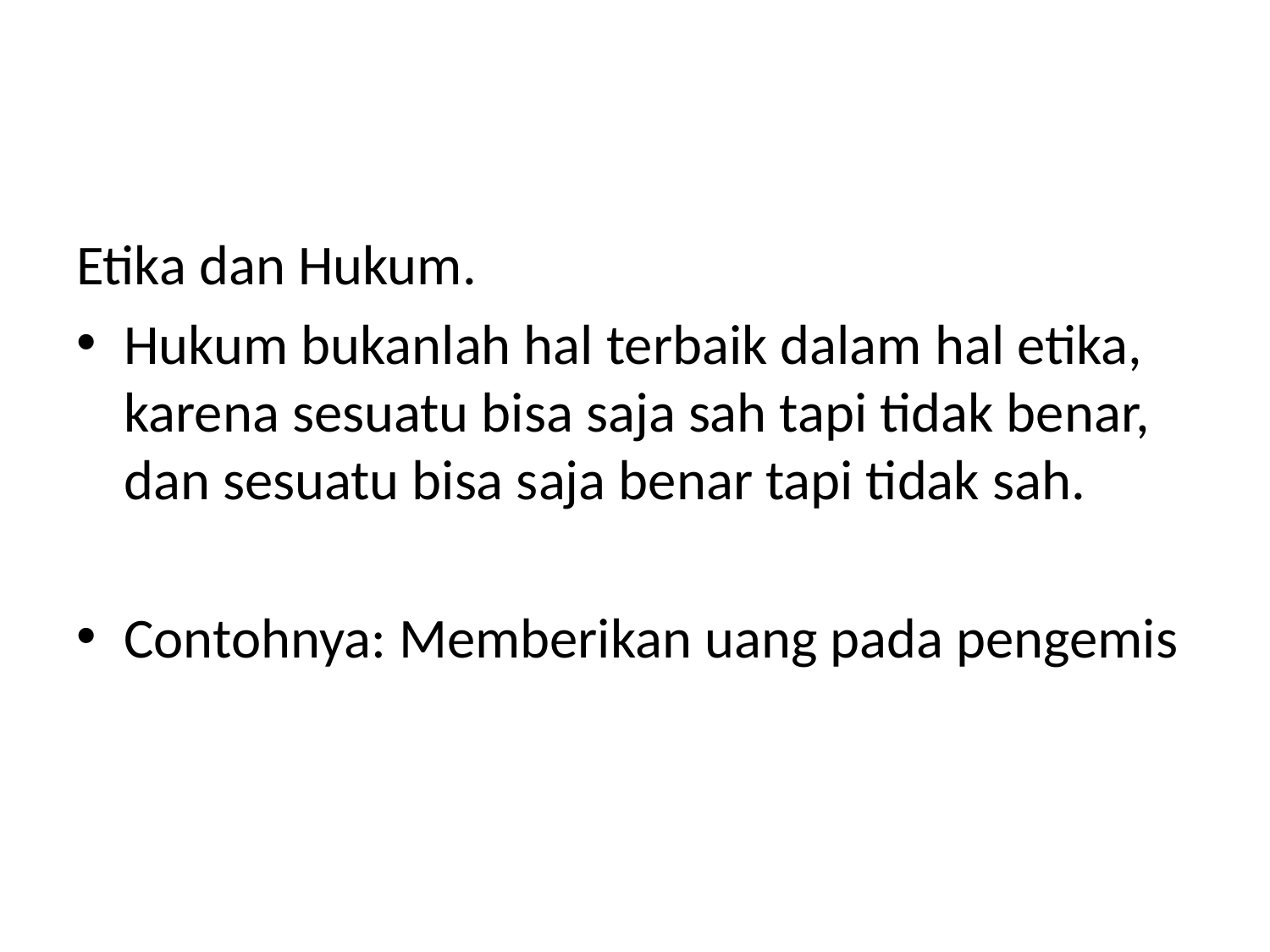

#
Etika dan Hukum.
Hukum bukanlah hal terbaik dalam hal etika, karena sesuatu bisa saja sah tapi tidak benar, dan sesuatu bisa saja benar tapi tidak sah.

Contohnya: Memberikan uang pada pengemis